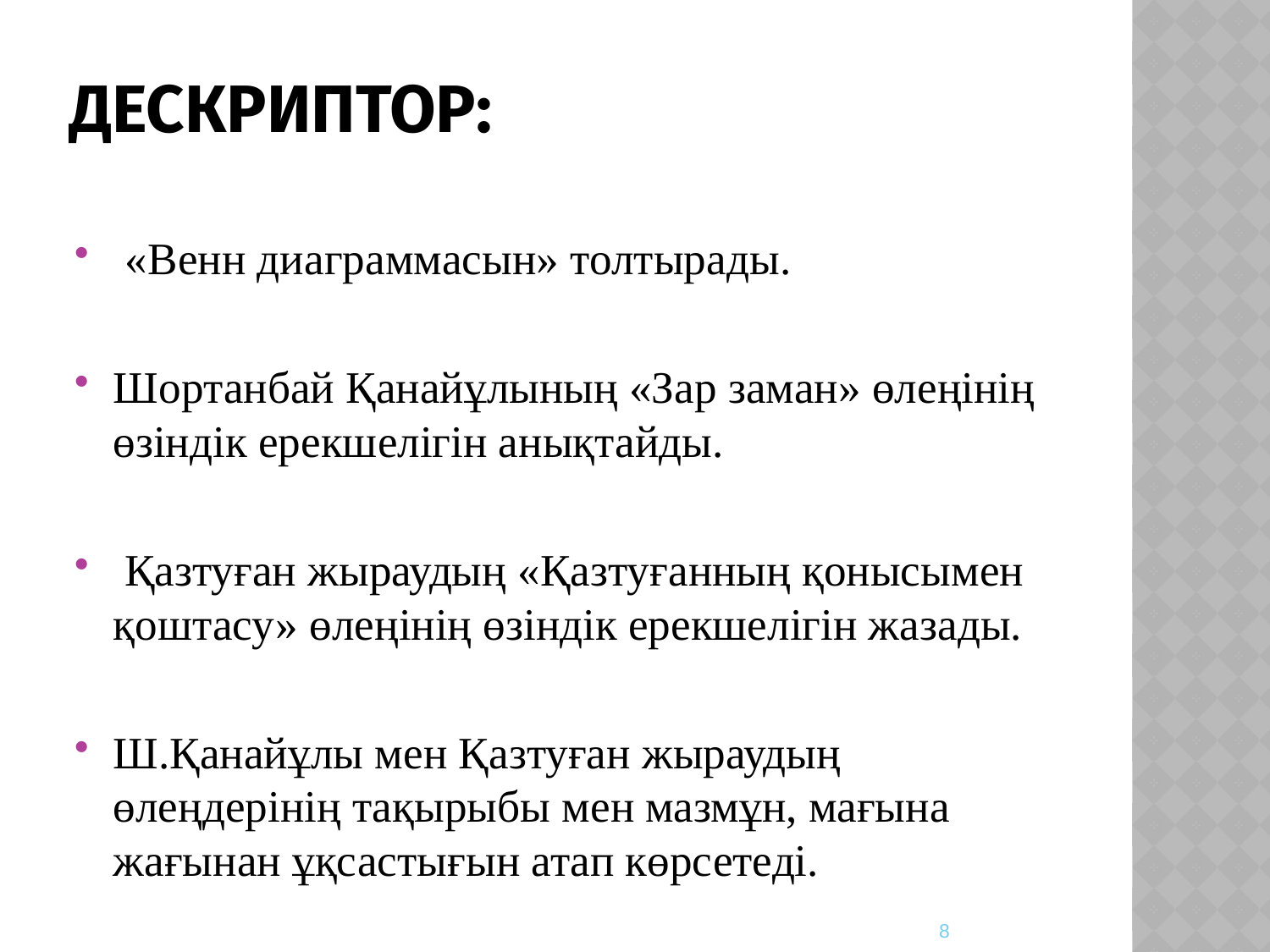

# Дескриптор:
 «Венн диаграммасын» толтырады.

Шортанбай Қанайұлының «Зар заман» өлеңінің өзіндік ерекшелігін анықтайды.

 Қазтуған жыраудың «Қазтуғанның қонысымен қоштасу» өлеңінің өзіндік ерекшелігін жазады.

Ш.Қанайұлы мен Қазтуған жыраудың өлеңдерінің тақырыбы мен мазмұн, мағына жағынан ұқсастығын атап көрсетеді.

8